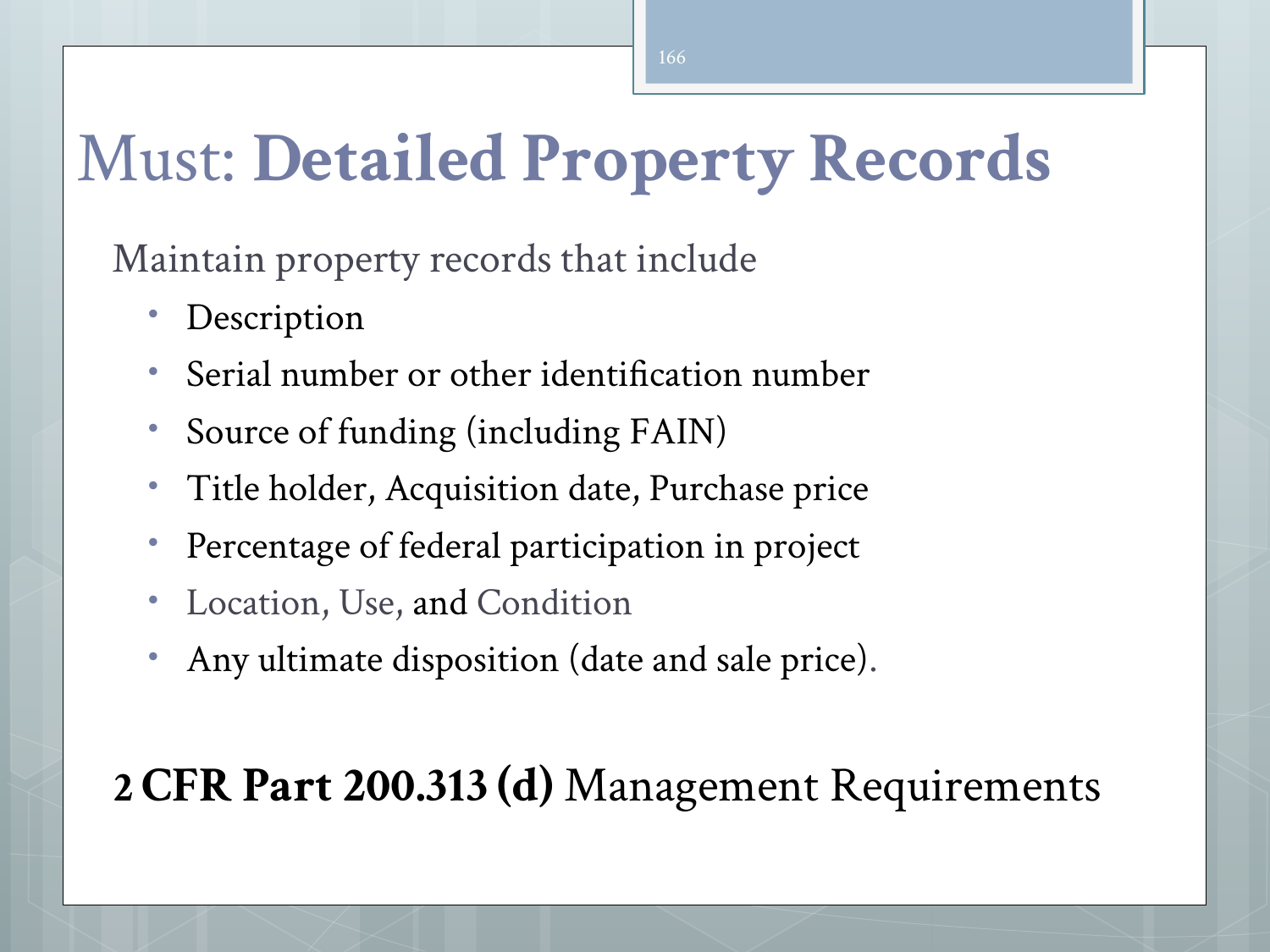

166
# Must: Detailed Property Records
Maintain property records that include
Description
Serial number or other identification number
Source of funding (including FAIN)
Title holder, Acquisition date, Purchase price
Percentage of federal participation in project
Location, Use, and Condition
Any ultimate disposition (date and sale price).

2 CFR Part 200.313 (d) Management Requirements